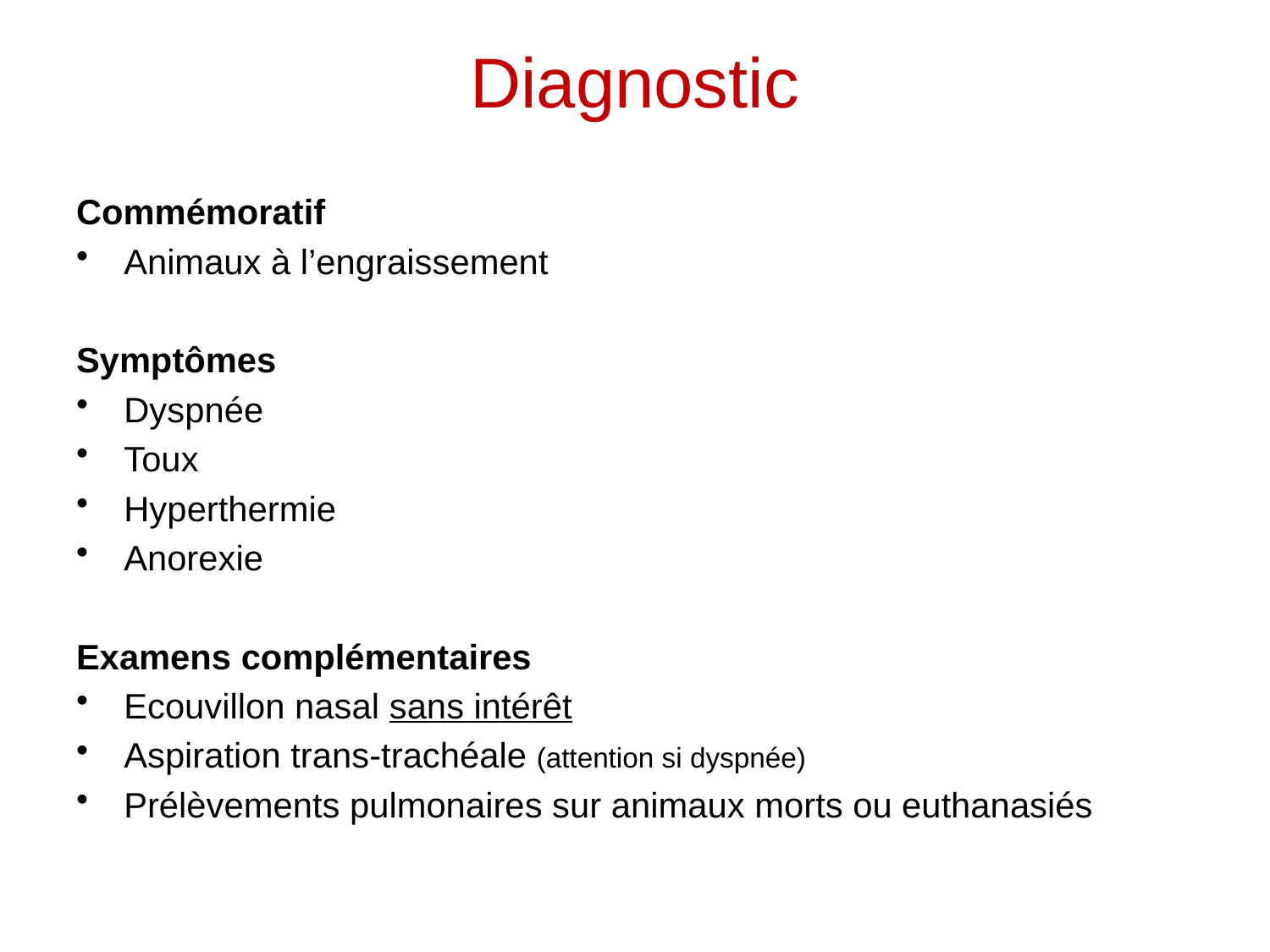

# Diagnostic
Commémoratif
Animaux à l’engraissement

Symptômes
Dyspnée
Toux
Hyperthermie
Anorexie

Examens complémentaires
Ecouvillon nasal sans intérêt
Aspiration trans-trachéale (attention si dyspnée)
Prélèvements pulmonaires sur animaux morts ou euthanasiés